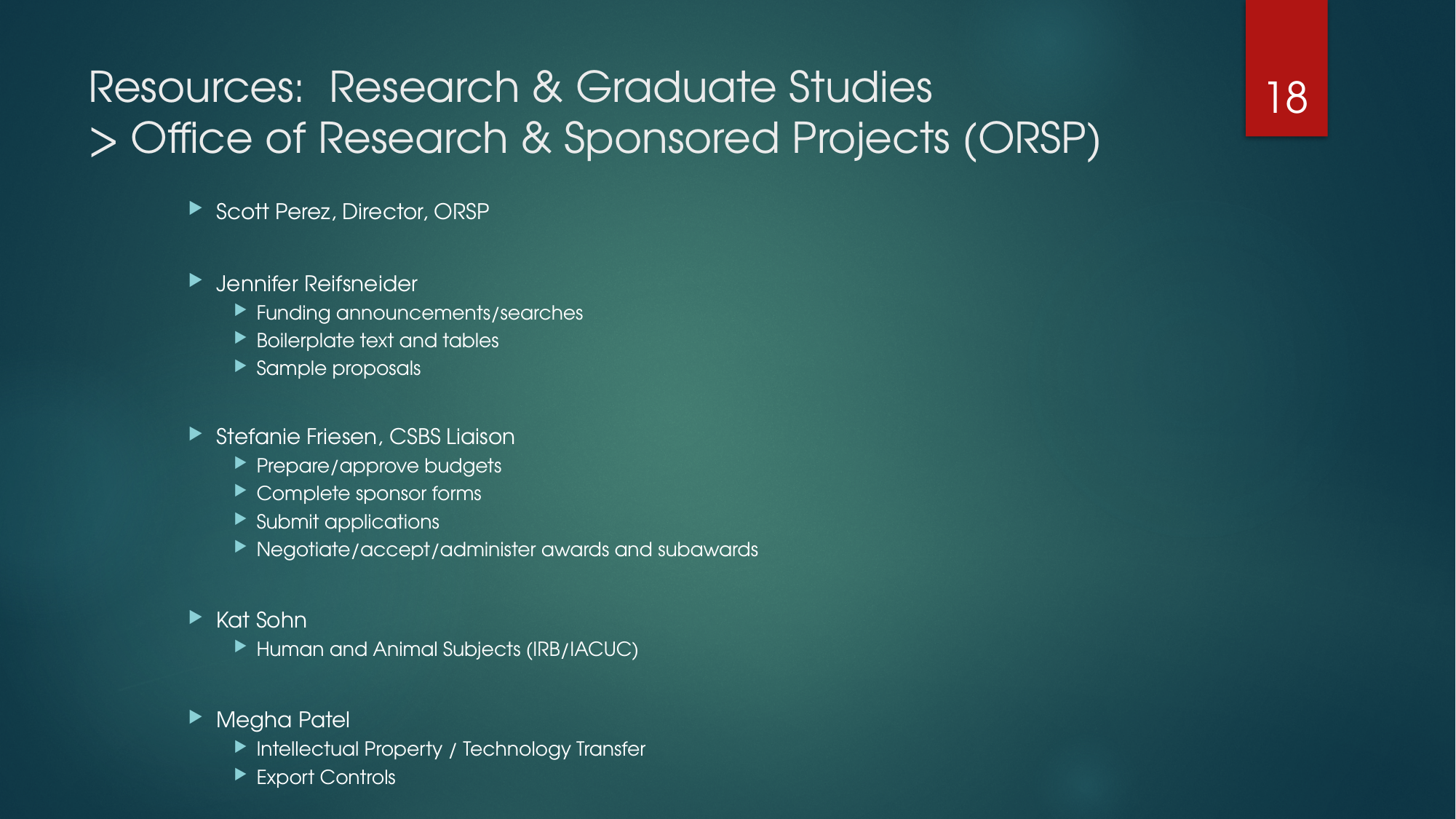

18
# Resources:  Research & Graduate Studies > Office of Research & Sponsored Projects (ORSP)
Scott Perez, Director, ORSP

Jennifer Reifsneider
Funding announcements/searches
Boilerplate text and tables
Sample proposals

Stefanie Friesen, CSBS Liaison
Prepare/approve budgets
Complete sponsor forms
Submit applications
Negotiate/accept/administer awards and subawards

Kat Sohn
Human and Animal Subjects (IRB/IACUC)

Megha Patel
Intellectual Property / Technology Transfer
Export Controls